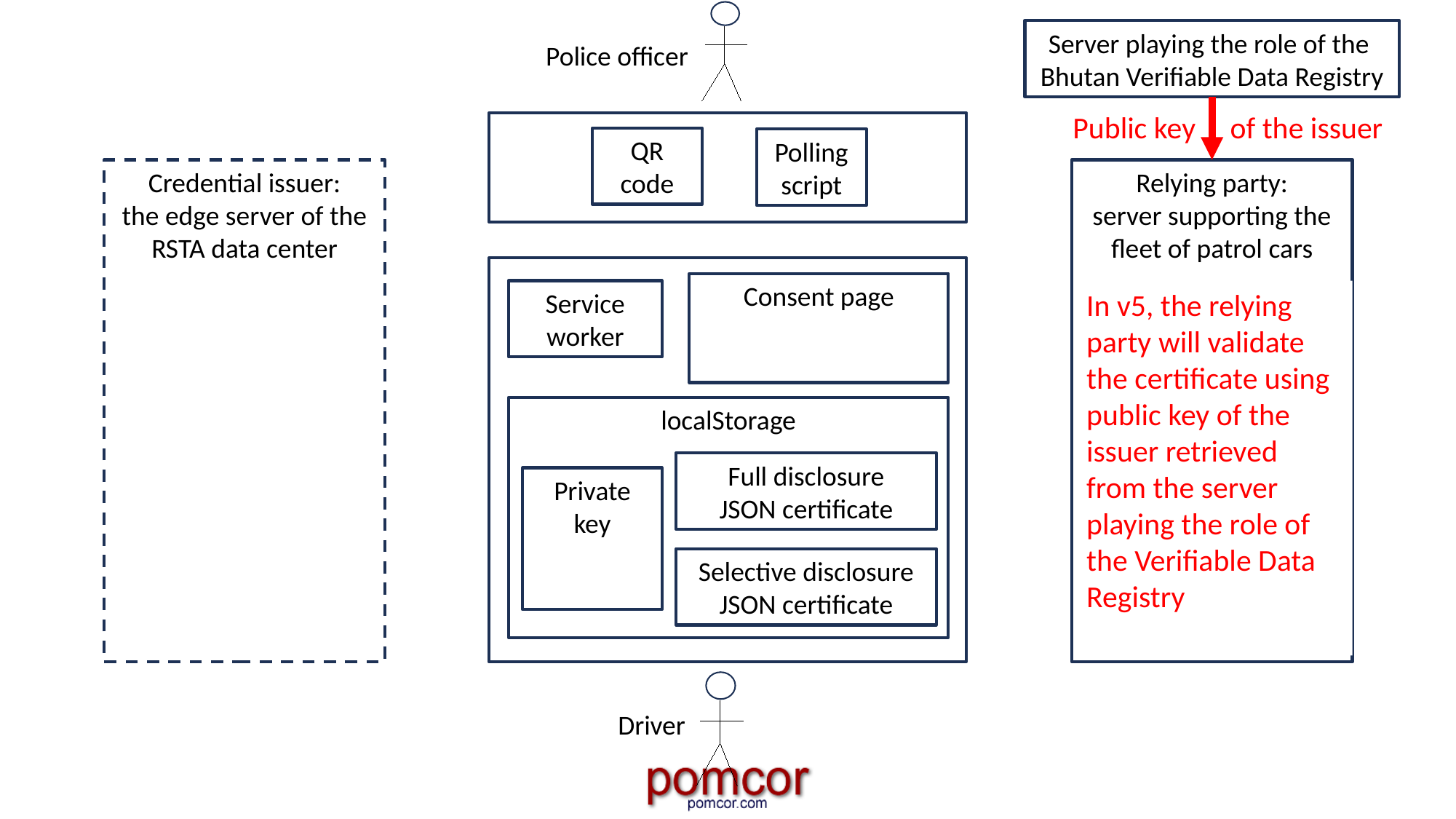

Server playing the role of the
Bhutan Verifiable Data Registry
Police officer
Public key     of the issuer

QR code
Polling script
Credential issuer:
the edge server of the RSTA data center

Relying party:
server supporting the fleet of patrol cars

Consent page

Service
worker
In v5, the relying party will validate the certificate using public key of the issuer retrieved from the server playing the role of the Verifiable Data Registry

localStorage

Full disclosure
JSON certificate
Private key

Selective disclosure
JSON certificate

Driver